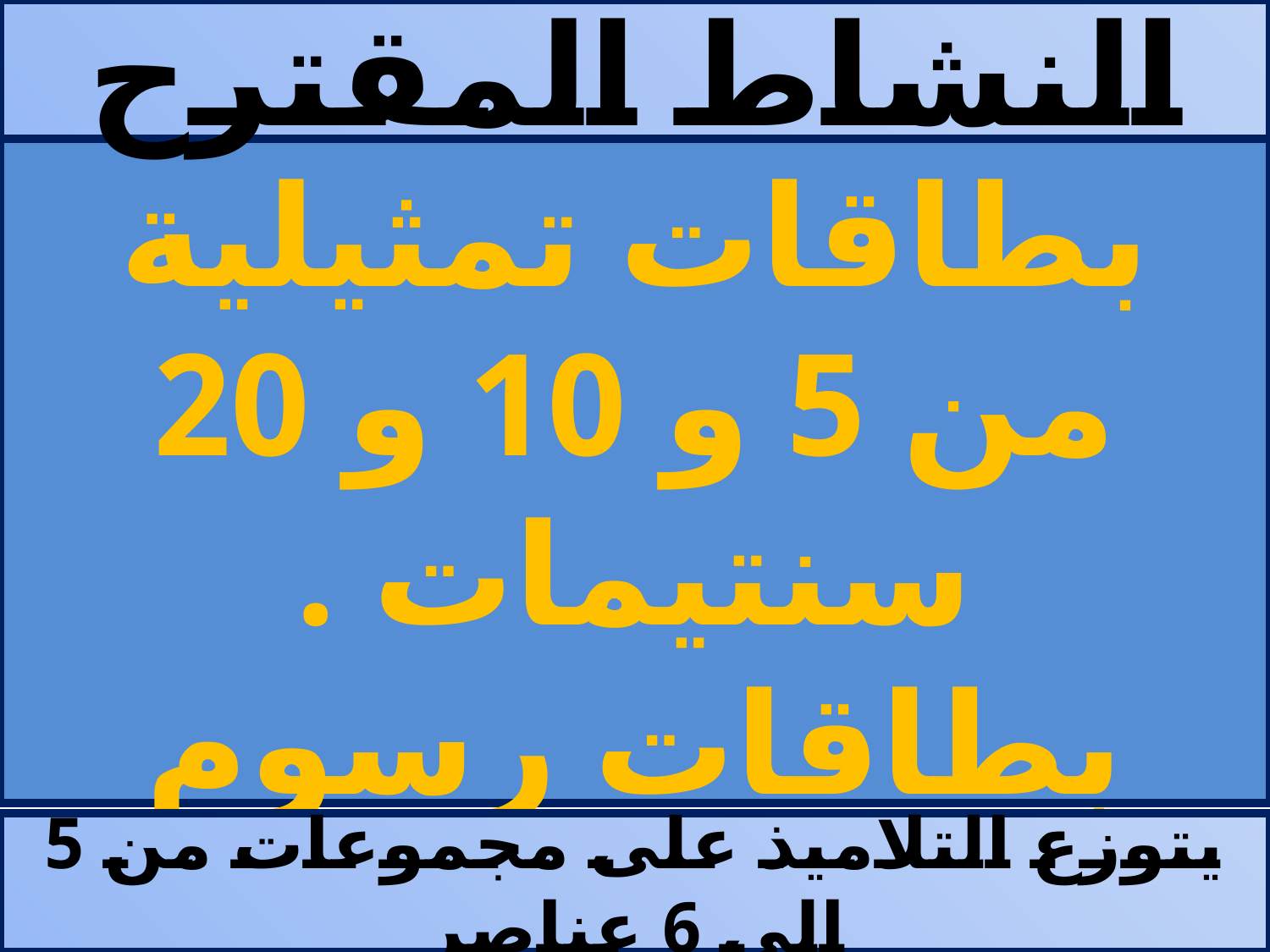

النشاط المقترح
# بطاقات تمثيلية من 5 و 10 و 20 سنتيمات . بطاقات رسوم لقطع حلوى
يتوزع التلاميذ على مجموعات من 5 إلى 6 عناصر